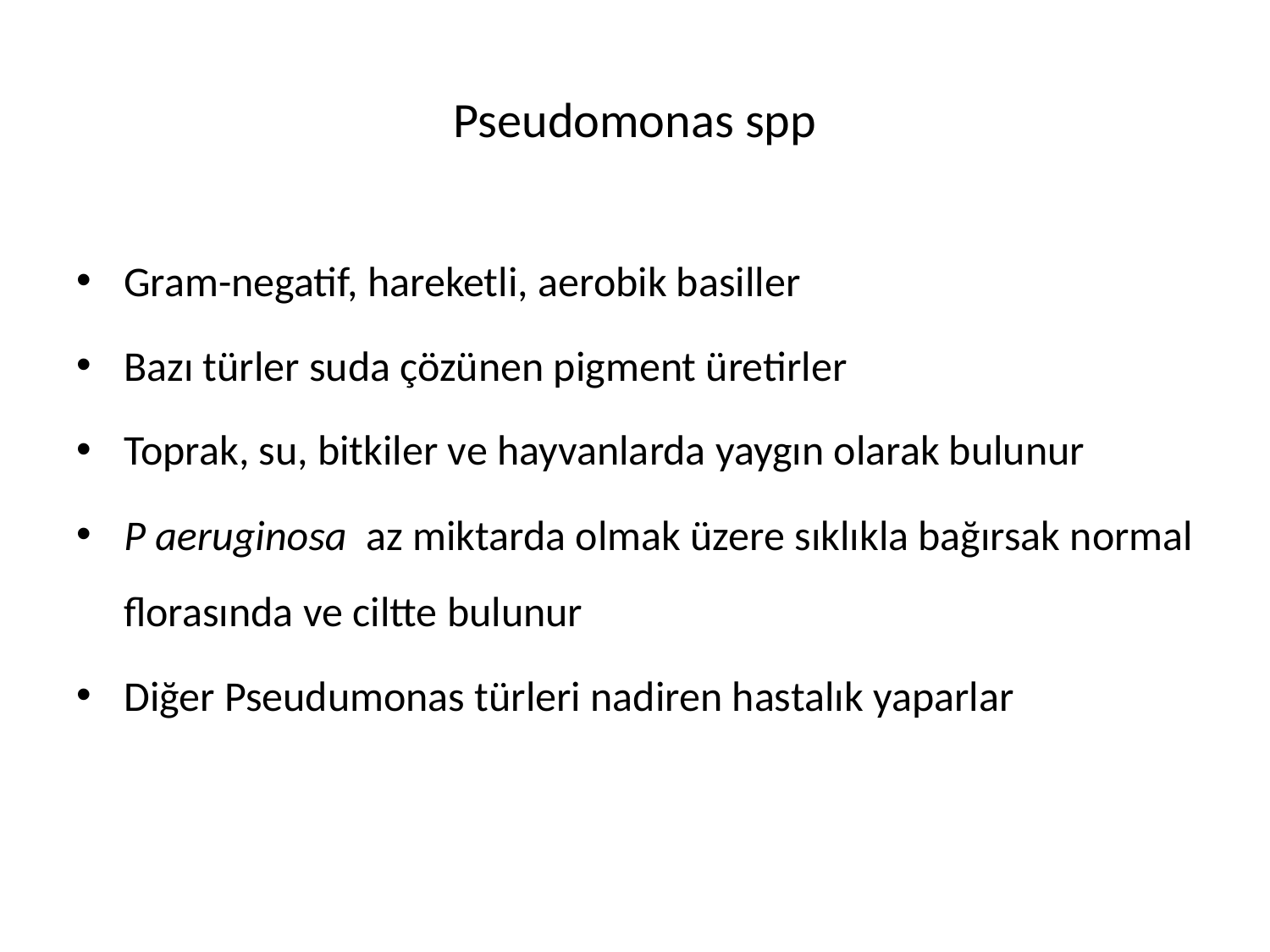

# Pseudomonas spp
Gram-negatif, hareketli, aerobik basiller
Bazı türler suda çözünen pigment üretirler
Toprak, su, bitkiler ve hayvanlarda yaygın olarak bulunur
P aeruginosa  az miktarda olmak üzere sıklıkla bağırsak normal florasında ve ciltte bulunur
Diğer Pseudumonas türleri nadiren hastalık yaparlar